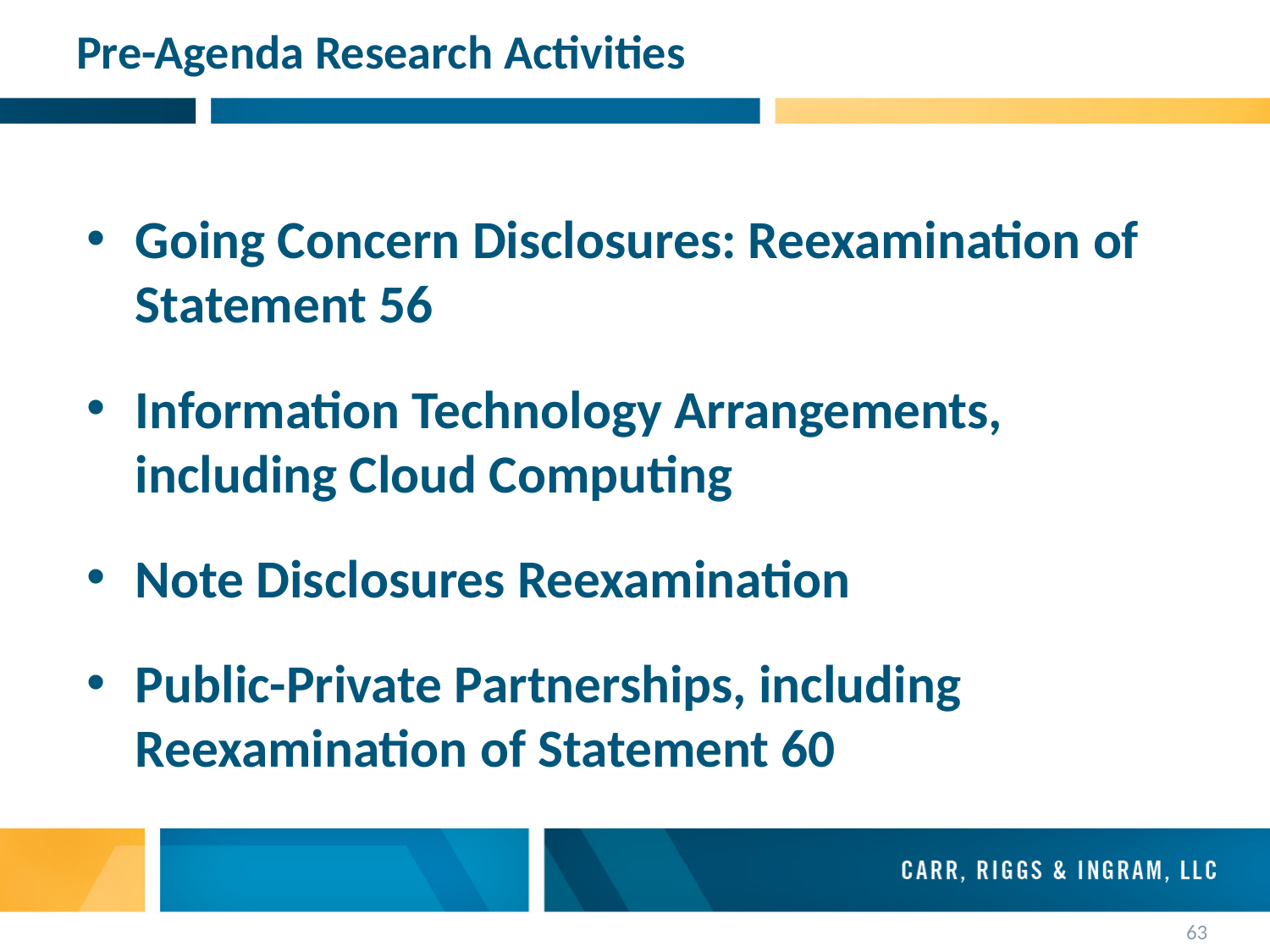

# Pre-Agenda Research Activities
Going Concern Disclosures: Reexamination of Statement 56
Information Technology Arrangements, including Cloud Computing
Note Disclosures Reexamination
Public-Private Partnerships, including Reexamination of Statement 60